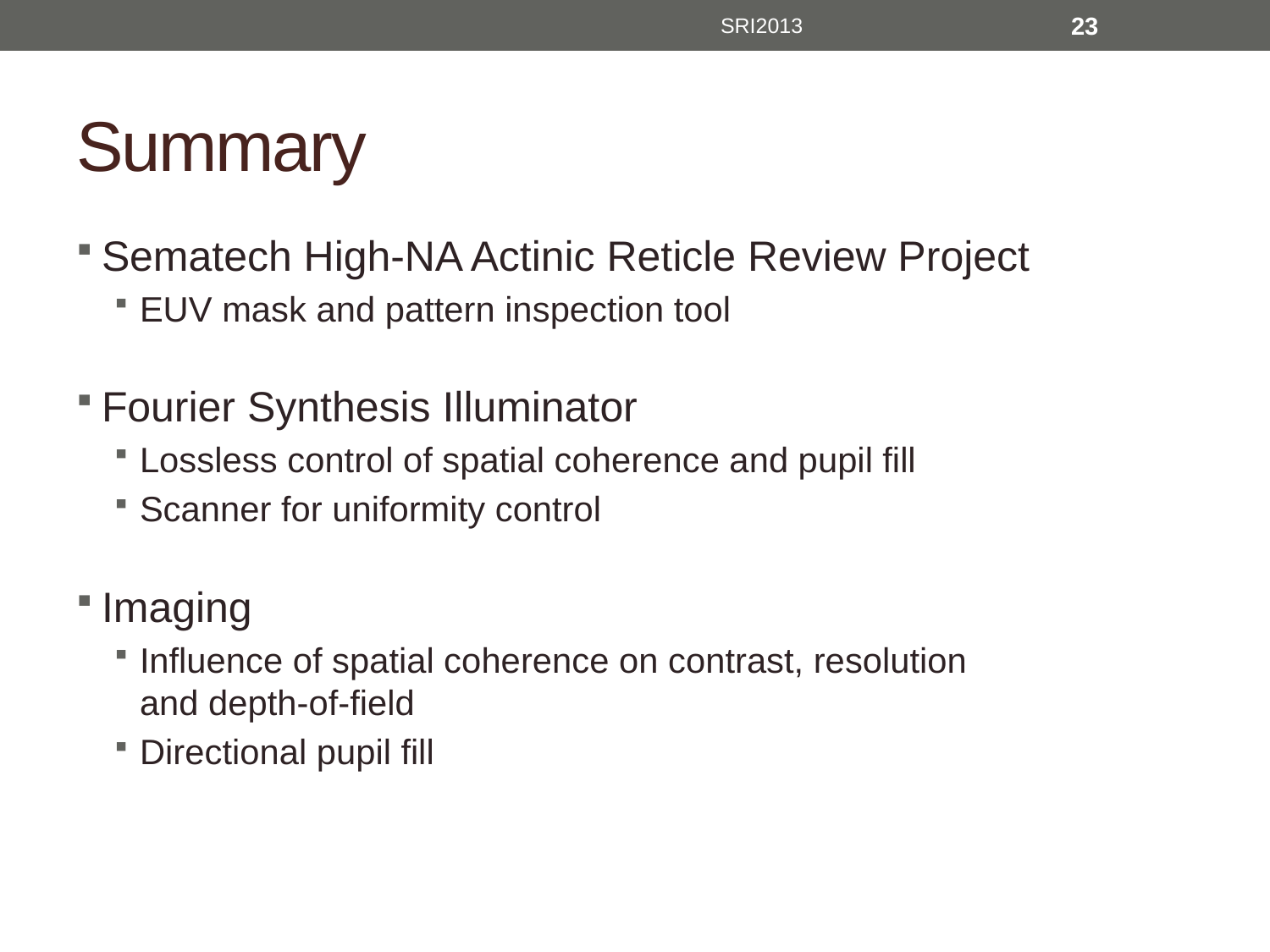

SRI2013
23
# Summary
Sematech High-NA Actinic Reticle Review Project
EUV mask and pattern inspection tool
Fourier Synthesis Illuminator
Lossless control of spatial coherence and pupil fill
Scanner for uniformity control
Imaging
Influence of spatial coherence on contrast, resolution
and depth-of-field
Directional pupil fill